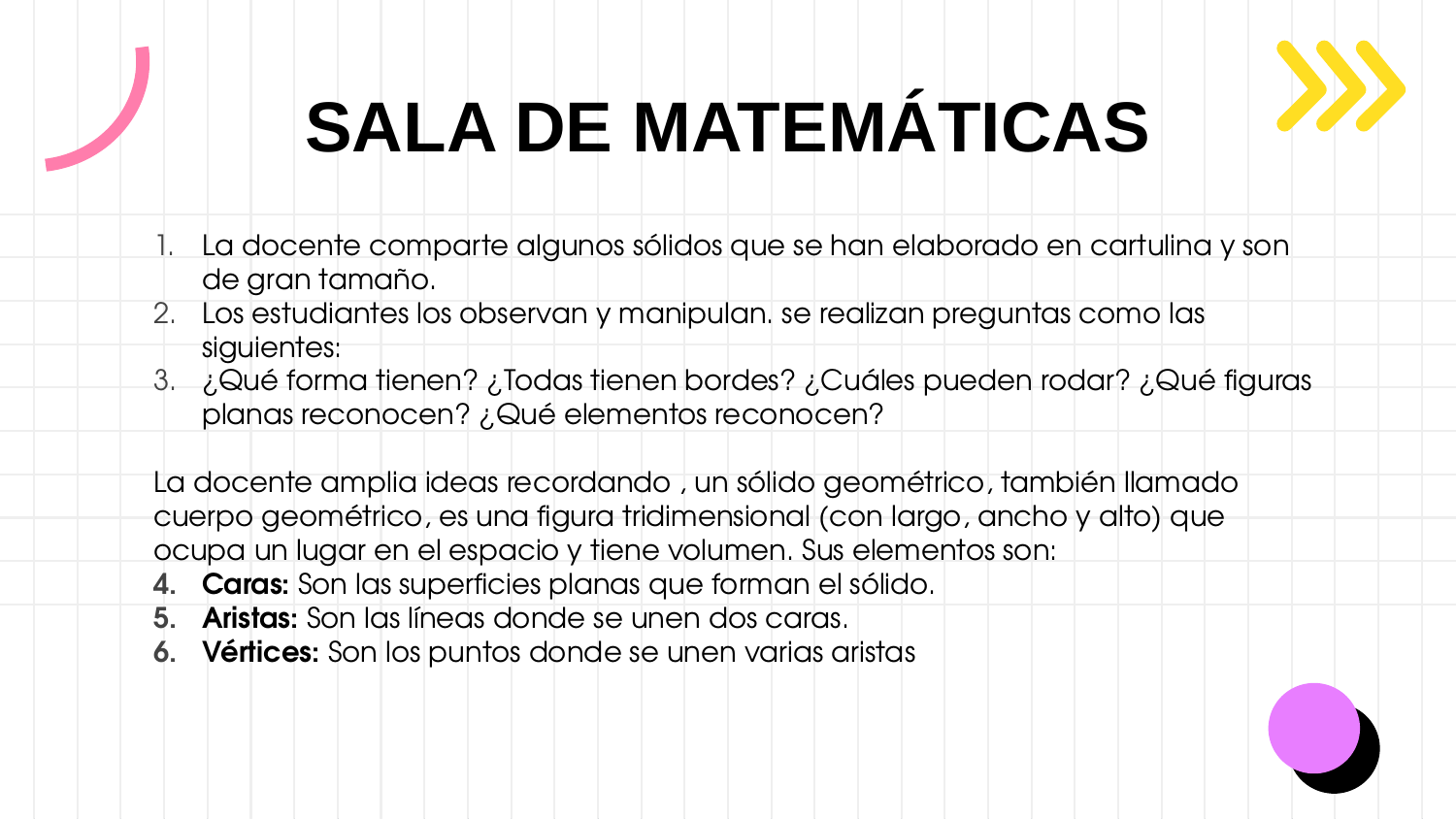

# SALA DE MATEMÁTICAS

La docente comparte algunos sólidos que se han elaborado en cartulina y son de gran tamaño.
Los estudiantes los observan y manipulan. se realizan preguntas como las siguientes:
¿Qué forma tienen? ¿Todas tienen bordes? ¿Cuáles pueden rodar? ¿Qué figuras planas reconocen? ¿Qué elementos reconocen?

La docente amplia ideas recordando , un sólido geométrico, también llamado cuerpo geométrico, es una figura tridimensional (con largo, ancho y alto) que ocupa un lugar en el espacio y tiene volumen. Sus elementos son:
Caras: Son las superficies planas que forman el sólido.
Aristas: Son las líneas donde se unen dos caras.
Vértices: Son los puntos donde se unen varias aristas